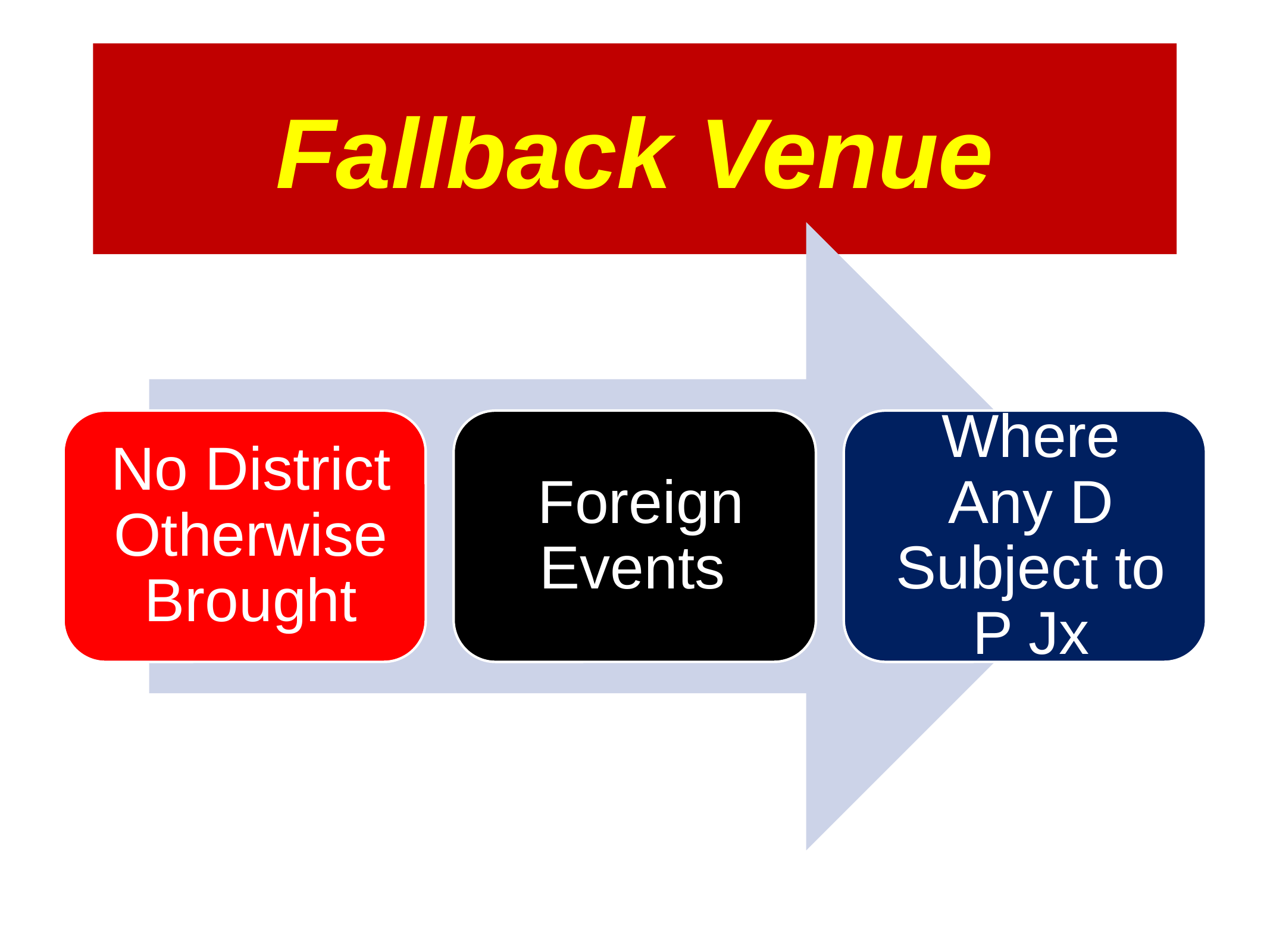

# Fallback Venue
No District Otherwise Brought
Foreign Events
Where Any D Subject to P Jx